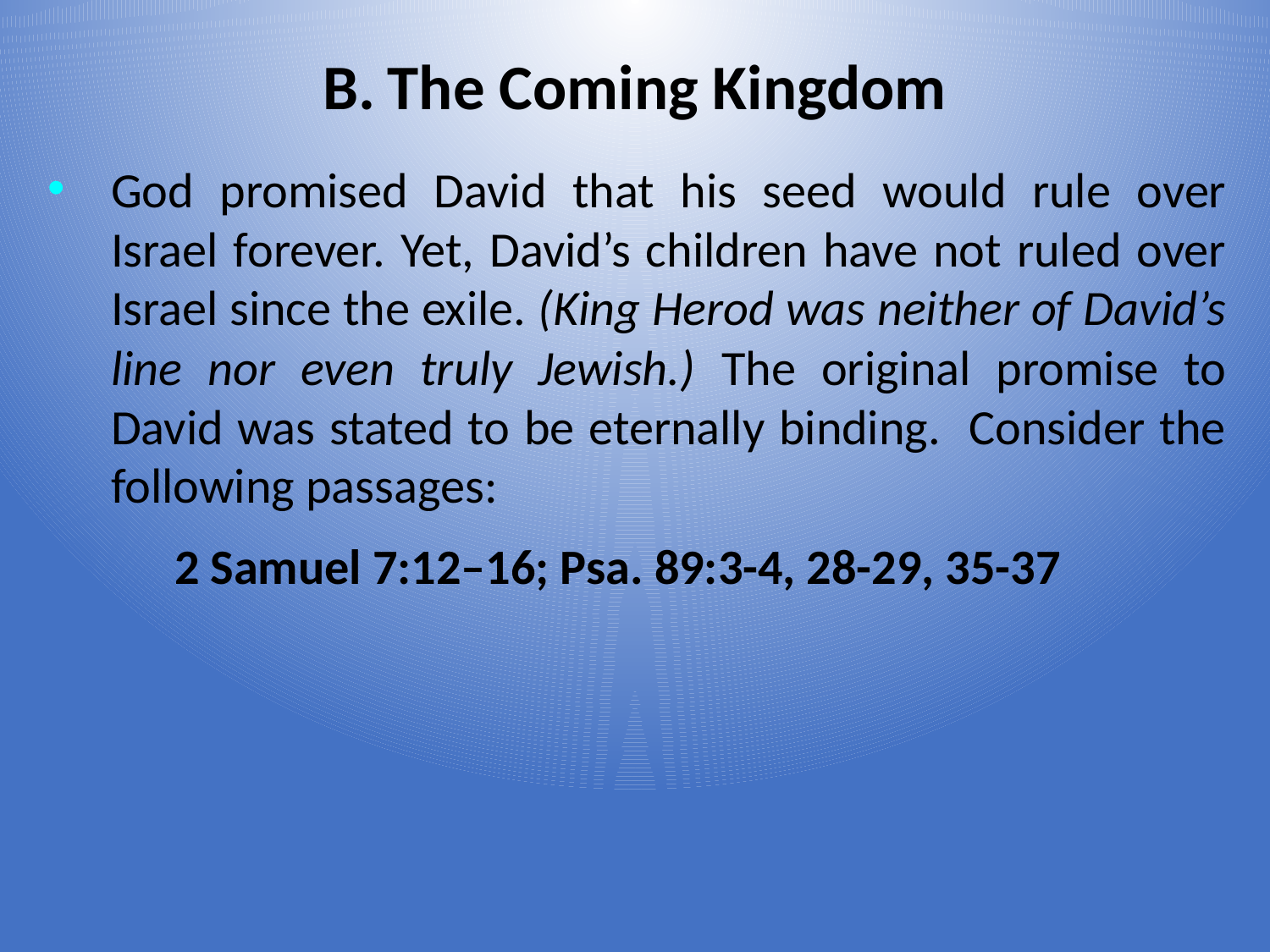

# The Coming Kingdom
God promised David that his seed would rule over Israel forever. Yet, David’s children have not ruled over Israel since the exile. (King Herod was neither of David’s line nor even truly Jewish.) The original promise to David was stated to be eternally binding.  Consider the following passages:
2 Samuel 7:12–16; Psa. 89:3-4, 28-29, 35-37